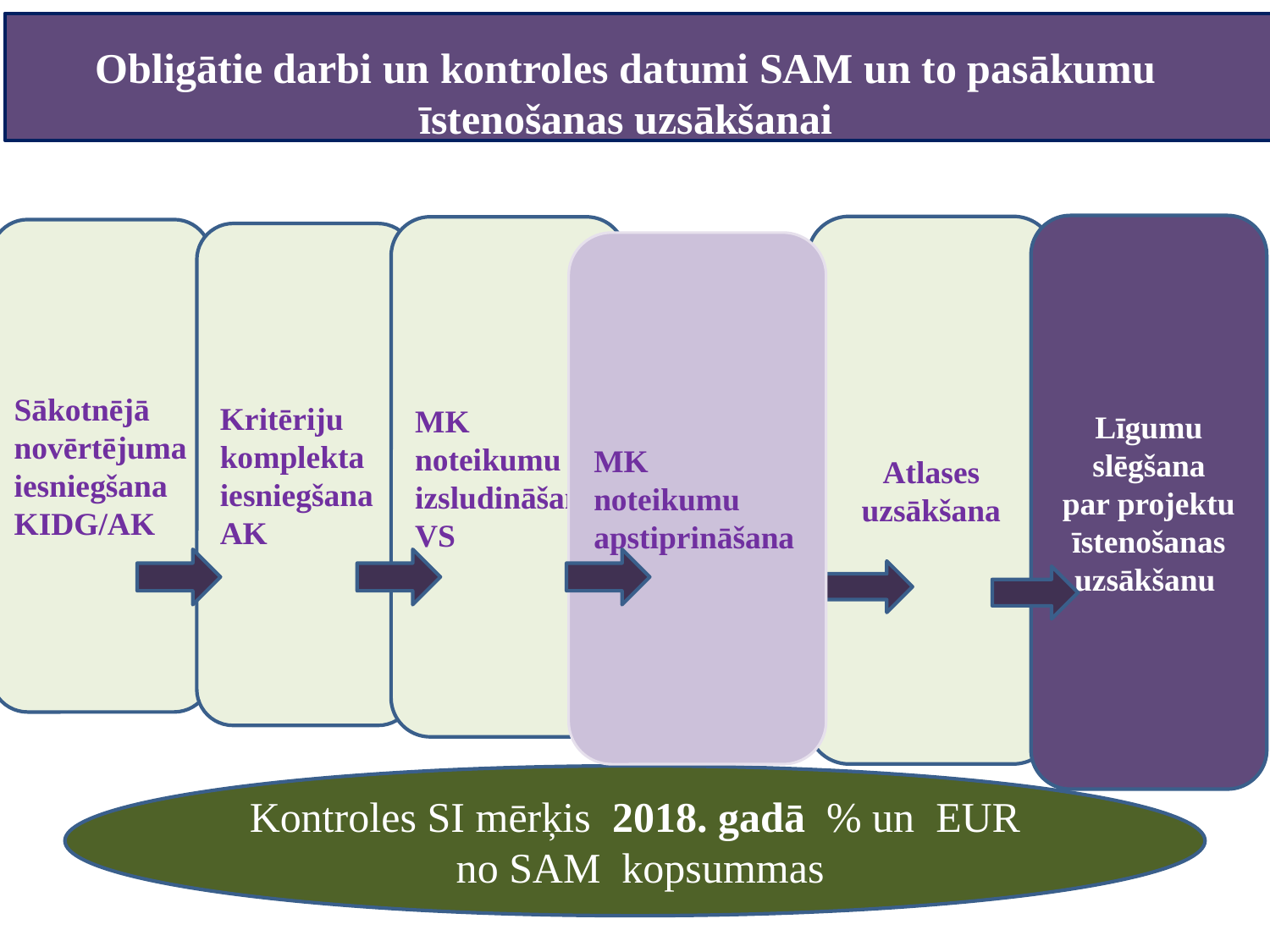

Obligātie darbi un kontroles datumi SAM un to pasākumu īstenošanas uzsākšanai

Līgumu slēgšana
par projektu īstenošanas uzsākšanu
Atlases uzsākšana
MK noteikumu izsludināšana VS
Sākotnējā novērtējuma iesniegšana KIDG/AK
Kritēriju komplekta iesniegšanaAK
MK noteikumu
apstiprināšana

Kontroles SI mērķis  2018. gadā  % un  EUR  no SAM  kopsummas